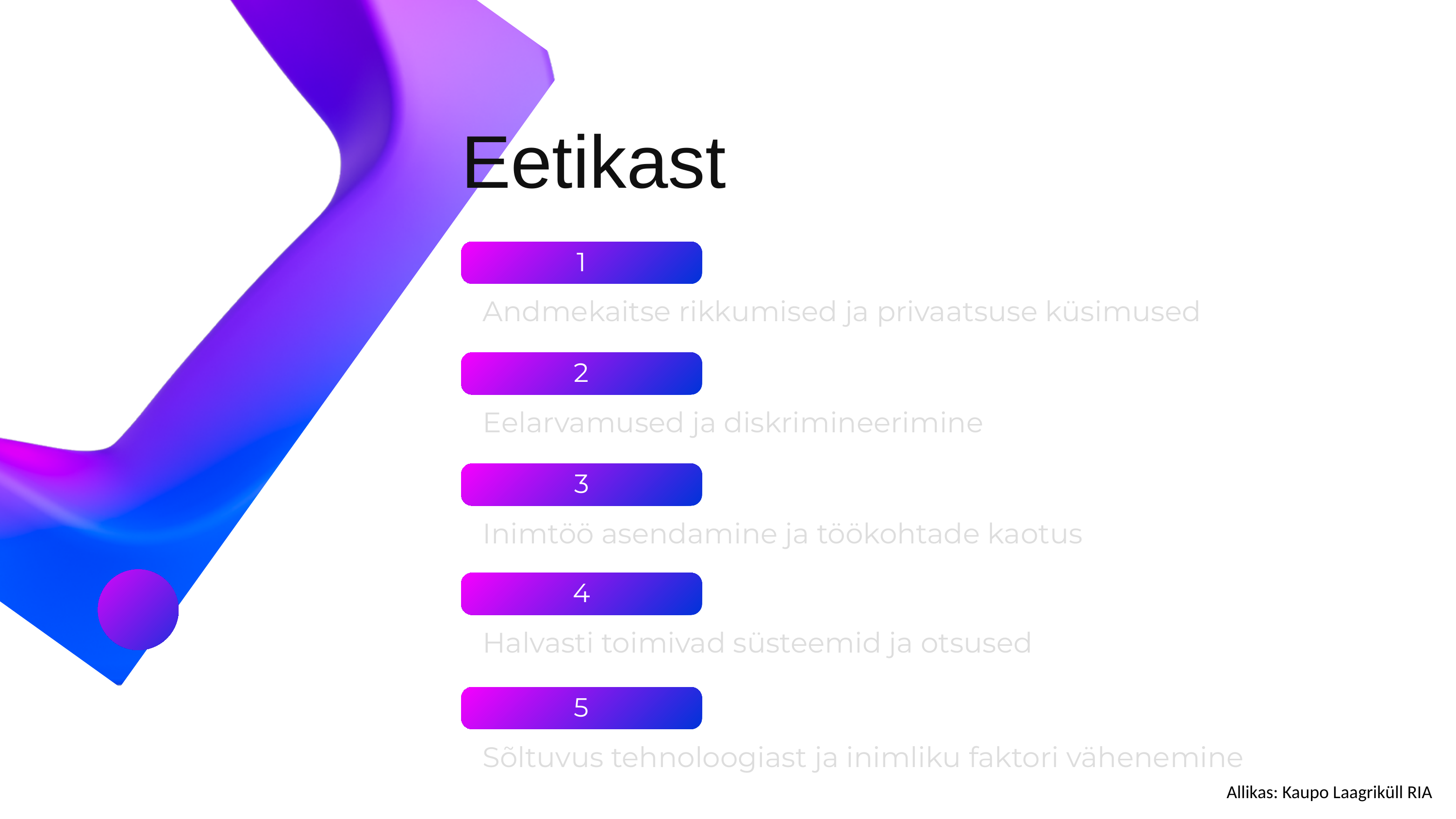

Eetikast

1

Andmekaitse rikkumised ja privaatsuse küsimused

2
Eelarvamused ja diskrimineerimine

3
Inimtöö asendamine ja töökohtade kaotus

4
Halvasti toimivad süsteemid ja otsused

5
Sõltuvus tehnoloogiast ja inimliku faktori vähenemine

Allikas: Kaupo Laagriküll RIA